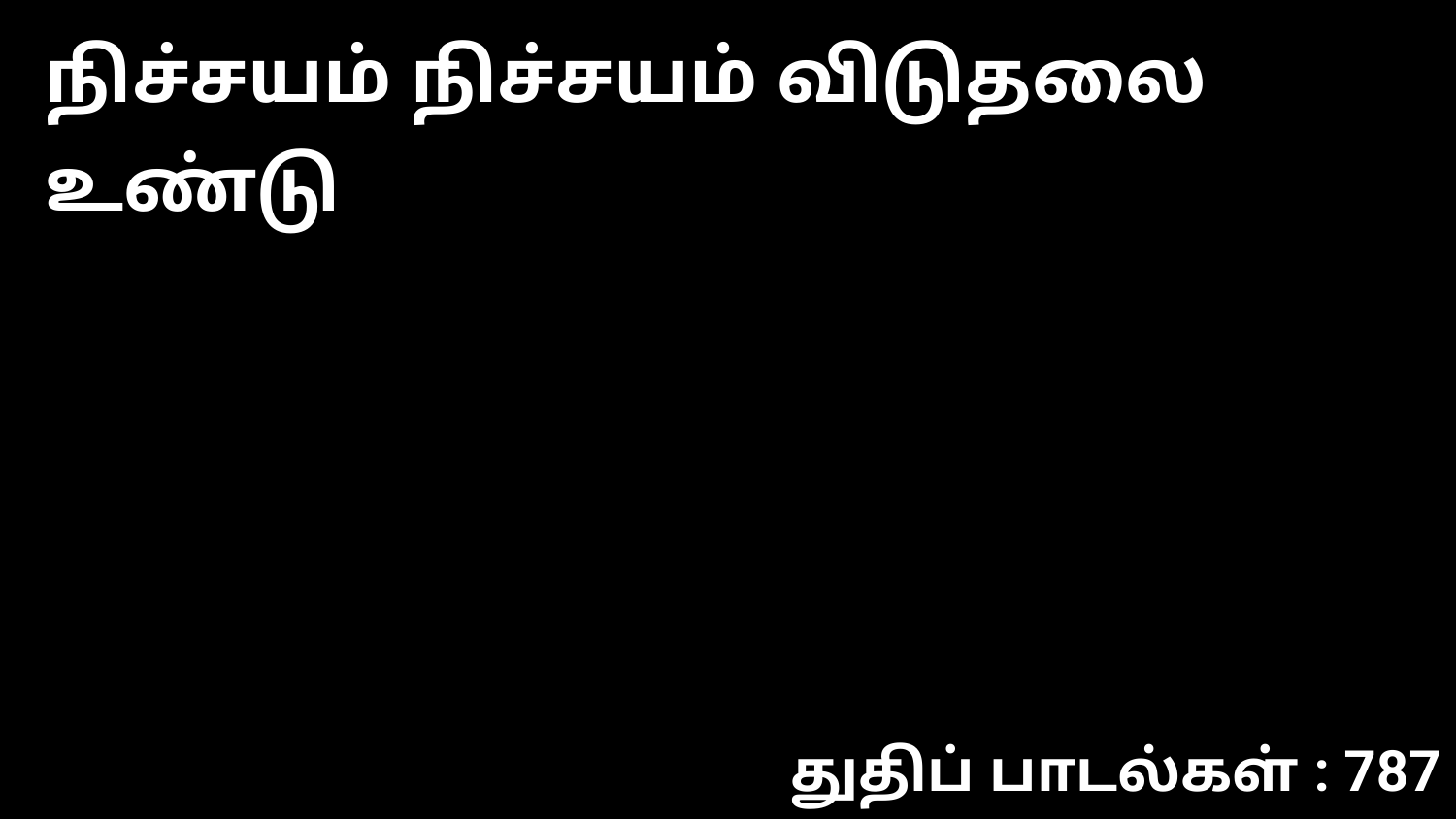

நிச்சயம் நிச்சயம் விடுதலை உண்டு
துதிப் பாடல்கள் : 787